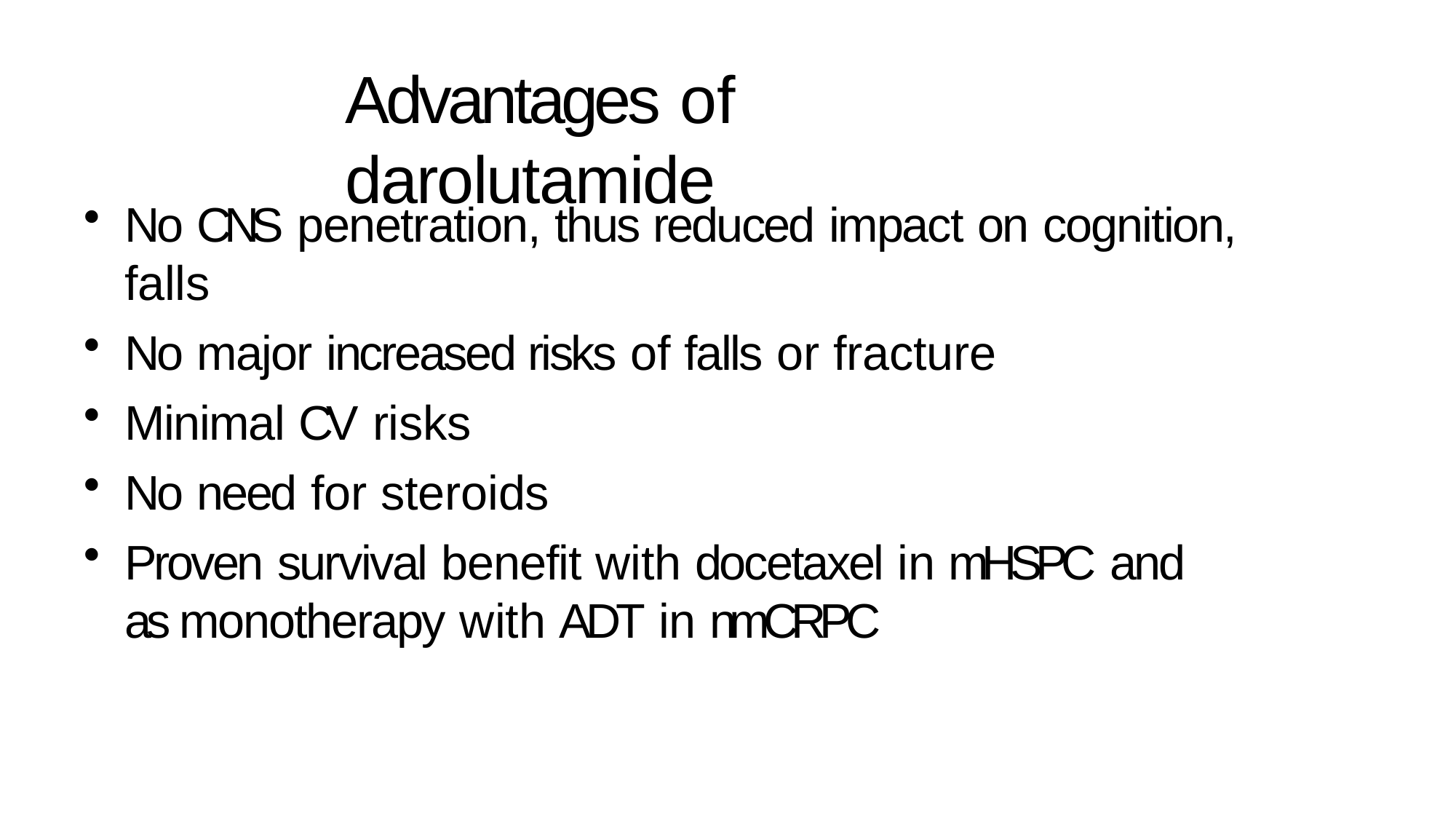

# Advantages of darolutamide
No CNS penetration, thus reduced impact on cognition, falls
No major increased risks of falls or fracture
Minimal CV risks
No need for steroids
Proven survival benefit with docetaxel in mHSPC and as monotherapy with ADT in nmCRPC